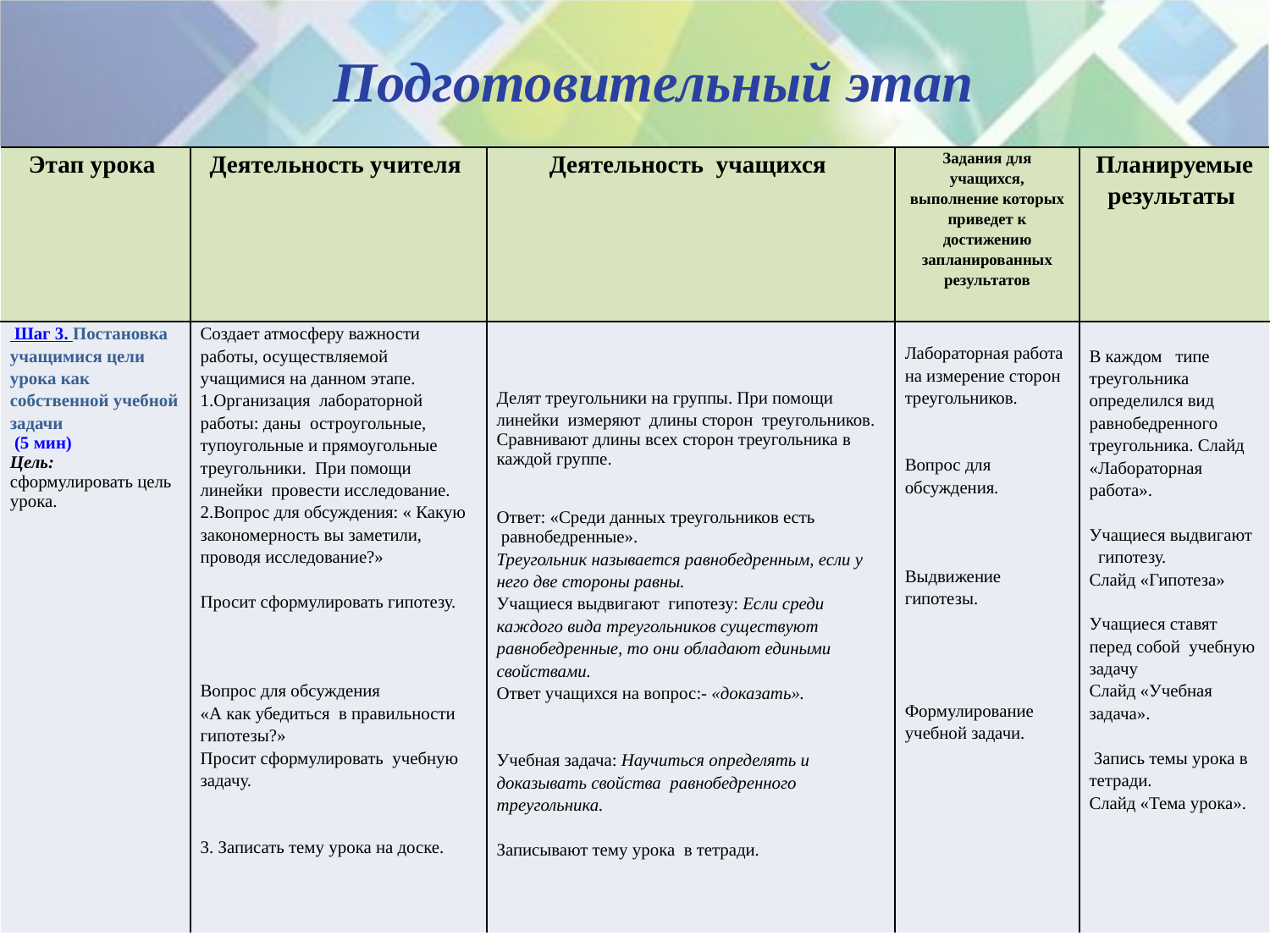

# Подготовительный этап
| Этап урока | Деятельность учителя | Деятельность учащихся | Задания для учащихся, выполнение которых приведет к достижению запланированных результатов | Планируемые результаты |
| --- | --- | --- | --- | --- |
| Шаг 3. Постановка учащимися цели урока как собственной учебной задачи (5 мин) Цель: сформулировать цель урока. | Создает атмосферу важности работы, осуществляемой учащимися на данном этапе. 1.Организация лабораторной работы: даны остроугольные, тупоугольные и прямоугольные треугольники. При помощи линейки провести исследование. 2.Вопрос для обсуждения: « Какую закономерность вы заметили, проводя исследование?» Просит сформулировать гипотезу. Вопрос для обсуждения «А как убедиться в правильности гипотезы?» Просит сформулировать учебную задачу. 3. Записать тему урока на доске. | Делят треугольники на группы. При помощи линейки измеряют длины сторон треугольников. Сравнивают длины всех сторон треугольника в каждой группе. Ответ: «Среди данных треугольников есть равнобедренные». Треугольник называется равнобедренным, если у него две стороны равны. Учащиеся выдвигают гипотезу: Если среди каждого вида треугольников существуют равнобедренные, то они обладают едиными свойствами. Ответ учащихся на вопрос:- «доказать». Учебная задача: Научиться определять и доказывать свойства равнобедренного треугольника. Записывают тему урока в тетради. | Лабораторная работа на измерение сторон треугольников. Вопрос для обсуждения. Выдвижение гипотезы. Формулирование учебной задачи. | В каждом типе треугольника определился вид равнобедренного треугольника. Слайд «Лабораторная работа». Учащиеся выдвигают гипотезу. Слайд «Гипотеза» Учащиеся ставят перед собой учебную задачу Слайд «Учебная задача». Запись темы урока в тетради. Слайд «Тема урока». |